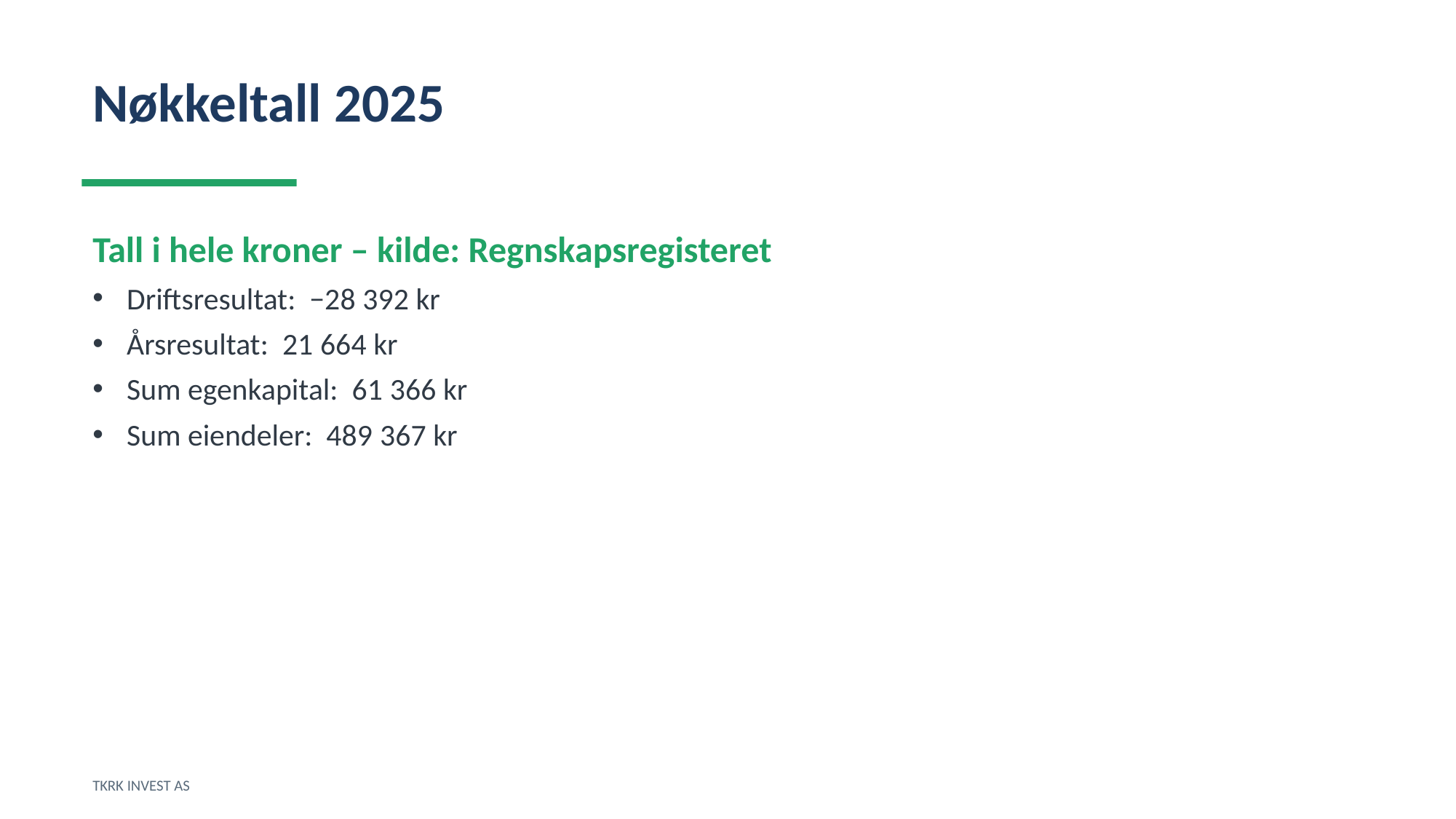

Nøkkeltall 2025

Tall i hele kroner – kilde: Regnskapsregisteret
Driftsresultat:  −28 392 kr
Årsresultat:  21 664 kr
Sum egenkapital:  61 366 kr
Sum eiendeler:  489 367 kr
TKRK INVEST AS